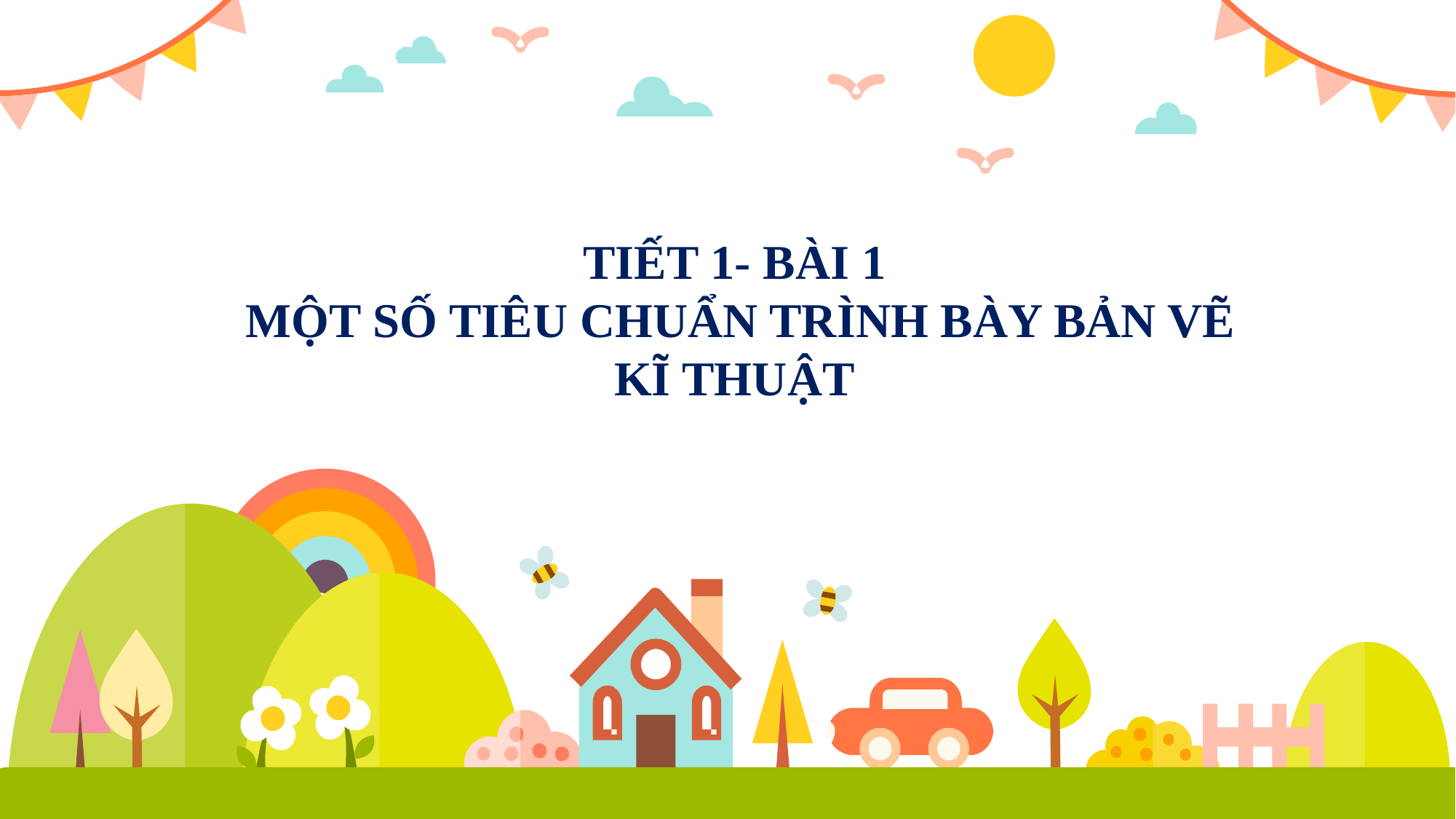

TIẾT 1- BÀI 1
 MỘT SỐ TIÊU CHUẨN TRÌNH BÀY BẢN VẼ KĨ THUẬT